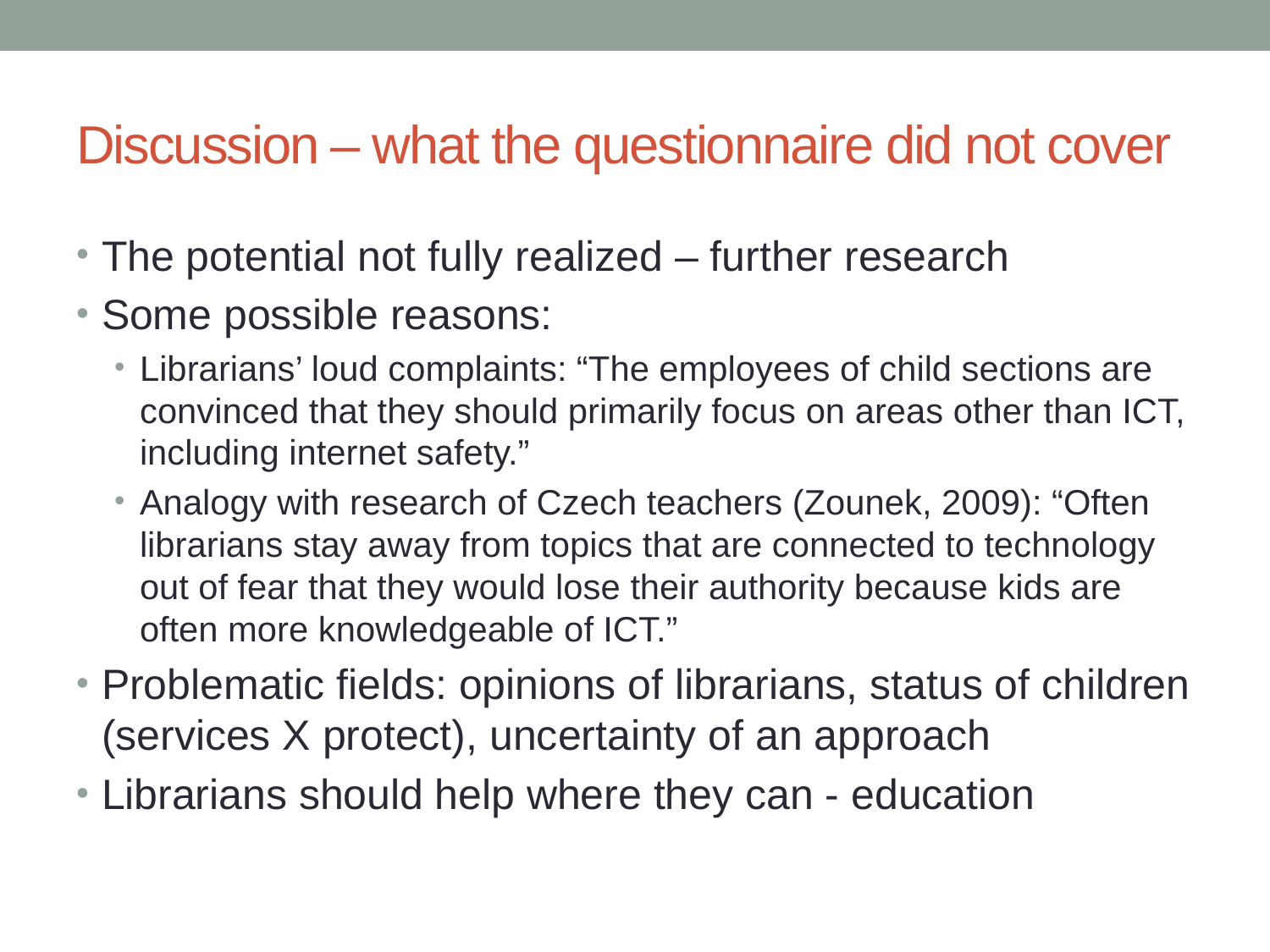

# Discussion – what the questionnaire did not cover
The potential not fully realized – further research
Some possible reasons:
Librarians’ loud complaints: “The employees of child sections are convinced that they should primarily focus on areas other than ICT, including internet safety.”
Analogy with research of Czech teachers (Zounek, 2009): “Often librarians stay away from topics that are connected to technology out of fear that they would lose their authority because kids are often more knowledgeable of ICT.”
Problematic fields: opinions of librarians, status of children (services X protect), uncertainty of an approach
Librarians should help where they can - education